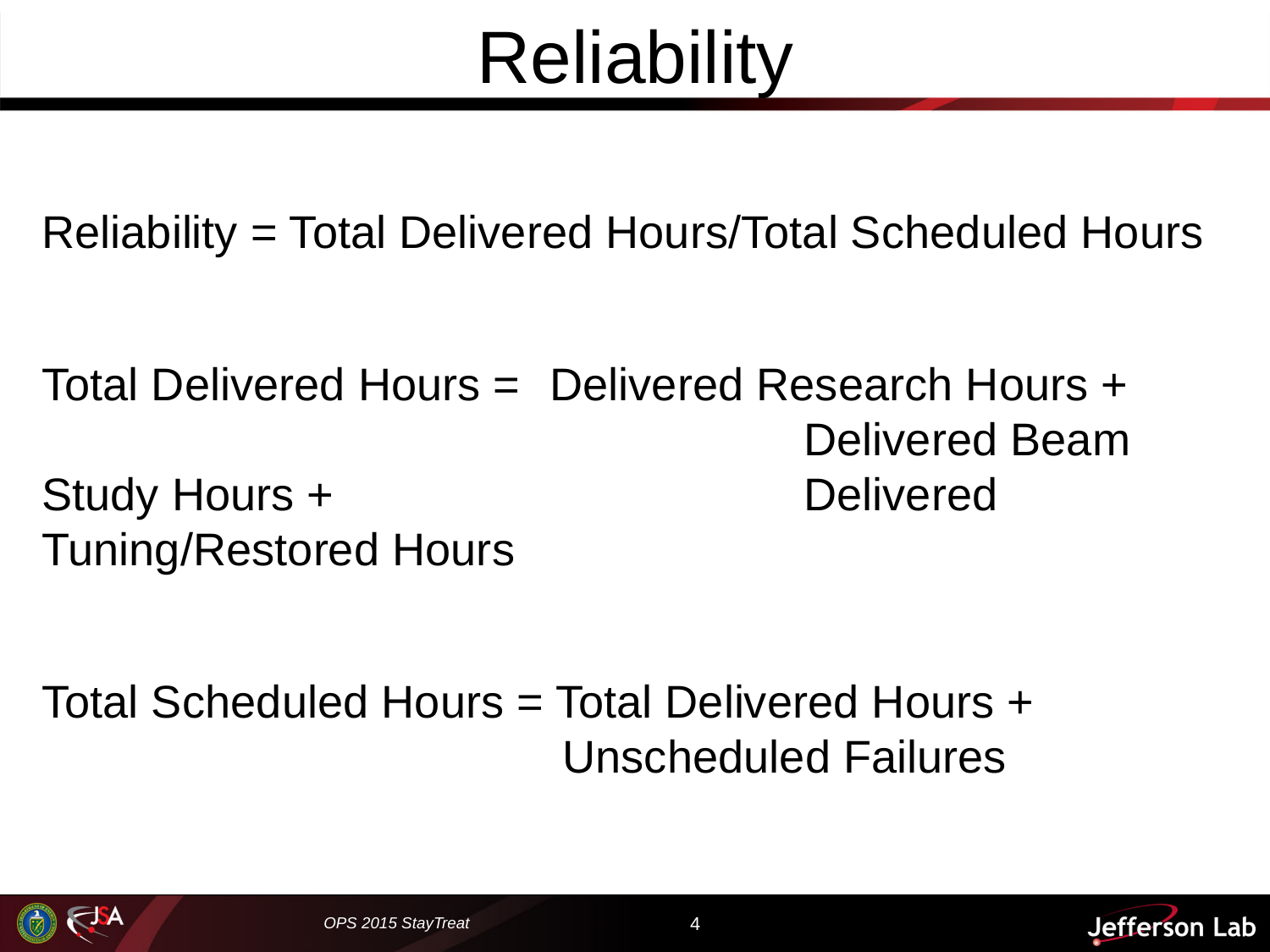

# Reliability

Reliability = Total Delivered Hours/Total Scheduled Hours

Total Delivered Hours = 	Delivered Research Hours +                              				Delivered Beam Study Hours + 				Delivered Tuning/Restored Hours

Total Scheduled Hours = Total Delivered Hours + 						 Unscheduled Failures
OPS 2015 StayTreat
4